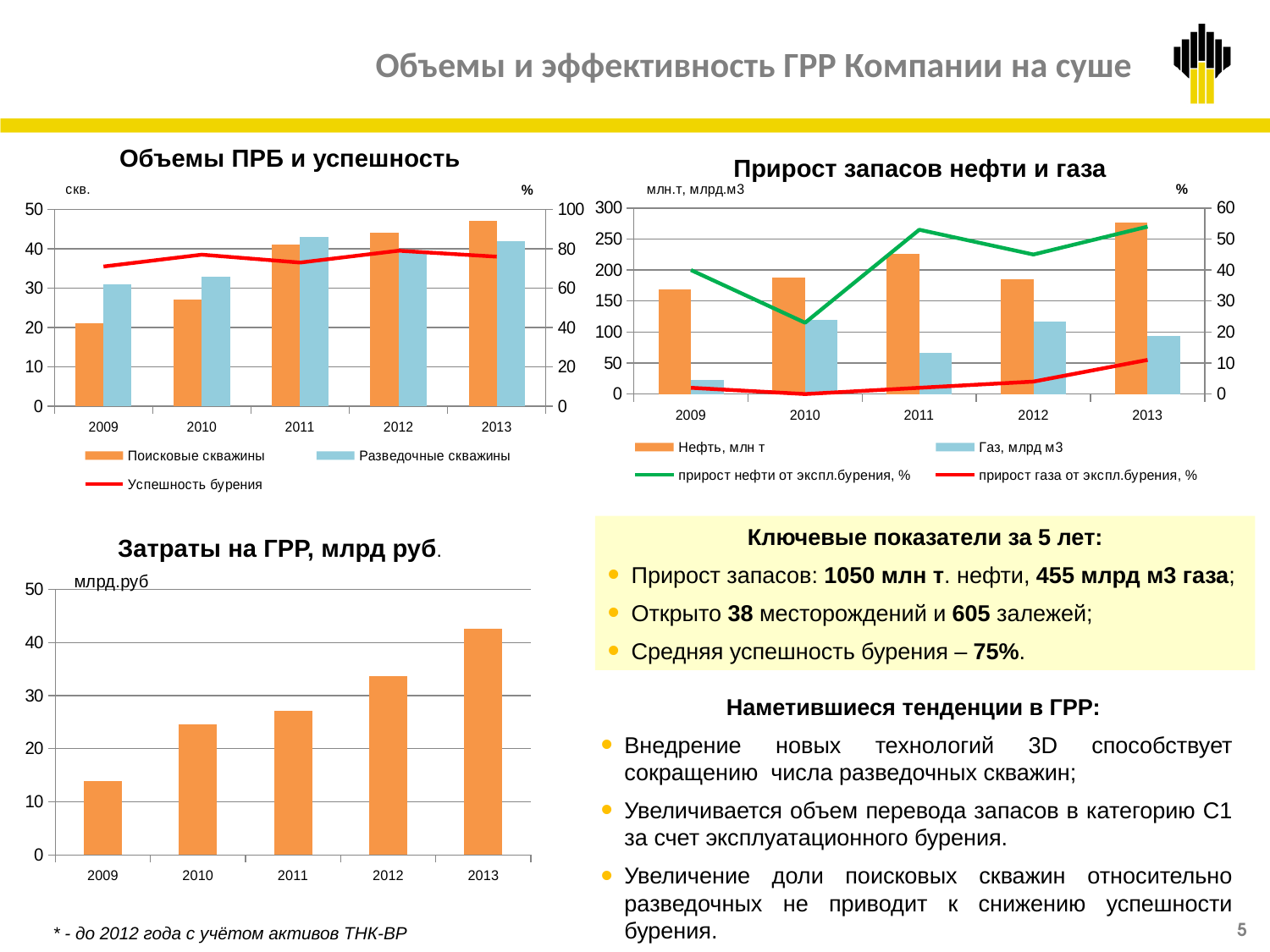

Объемы и эффективность ГРР Компании на суше
Объемы ПРБ и успешность
Прирост запасов нефти и газа

### Chart

| Category | Нефть, млн т | Газ, млрд м3 | прирост нефти от экспл.бурения, % | прирост газа от экспл.бурения, % |
|---|---|---|---|---|
| 2009 | 169.0 | 22.0 | 40.0 | 2.0 |
| 2010 | 188.0 | 120.0 | 23.0 | 0.0 |
| 2011 | 226.0 | 66.0 | 53.0 | 2.0 |
| 2012 | 185.0 | 117.0 | 45.0 | 4.0 |
| 2013 | 277.0 | 94.0 | 54.0 | 11.0 |

### Chart

| Category | Поисковые скважины | Разведочные скважины | Успешность бурения |
|---|---|---|---|
| 2009 | 21.0 | 31.0 | 71.0 |
| 2010 | 27.0 | 33.0 | 77.0 |
| 2011 | 41.0 | 43.0 | 73.0 |
| 2012 | 44.0 | 39.0 | 79.0 |
| 2013 | 47.0 | 42.0 | 76.0 |
Ключевые показатели за 5 лет:
Прирост запасов: 1050 млн т. нефти, 455 млрд м3 газа;
Открыто 38 месторождений и 605 залежей;
Средняя успешность бурения – 75%.

### Chart

| Category | Затраты на ГРР, млн.руб |
|---|---|
| 2009 | 13.895000000000017 |
| 2010 | 24.61000000000003 |
| 2011 | 27.108 |
| 2012 | 33.661 |
| 2013 | 42.523 |
Затраты на ГРР, млрд руб.
Наметившиеся тенденции в ГРР:
Внедрение новых технологий 3D способствует сокращению  числа разведочных скважин;
Увеличивается объем перевода запасов в категорию С1 за счет эксплуатационного бурения.
Увеличение доли поисковых скважин относительно разведочных не приводит к снижению успешности бурения.
5
* - до 2012 года с учётом активов ТНК-ВР